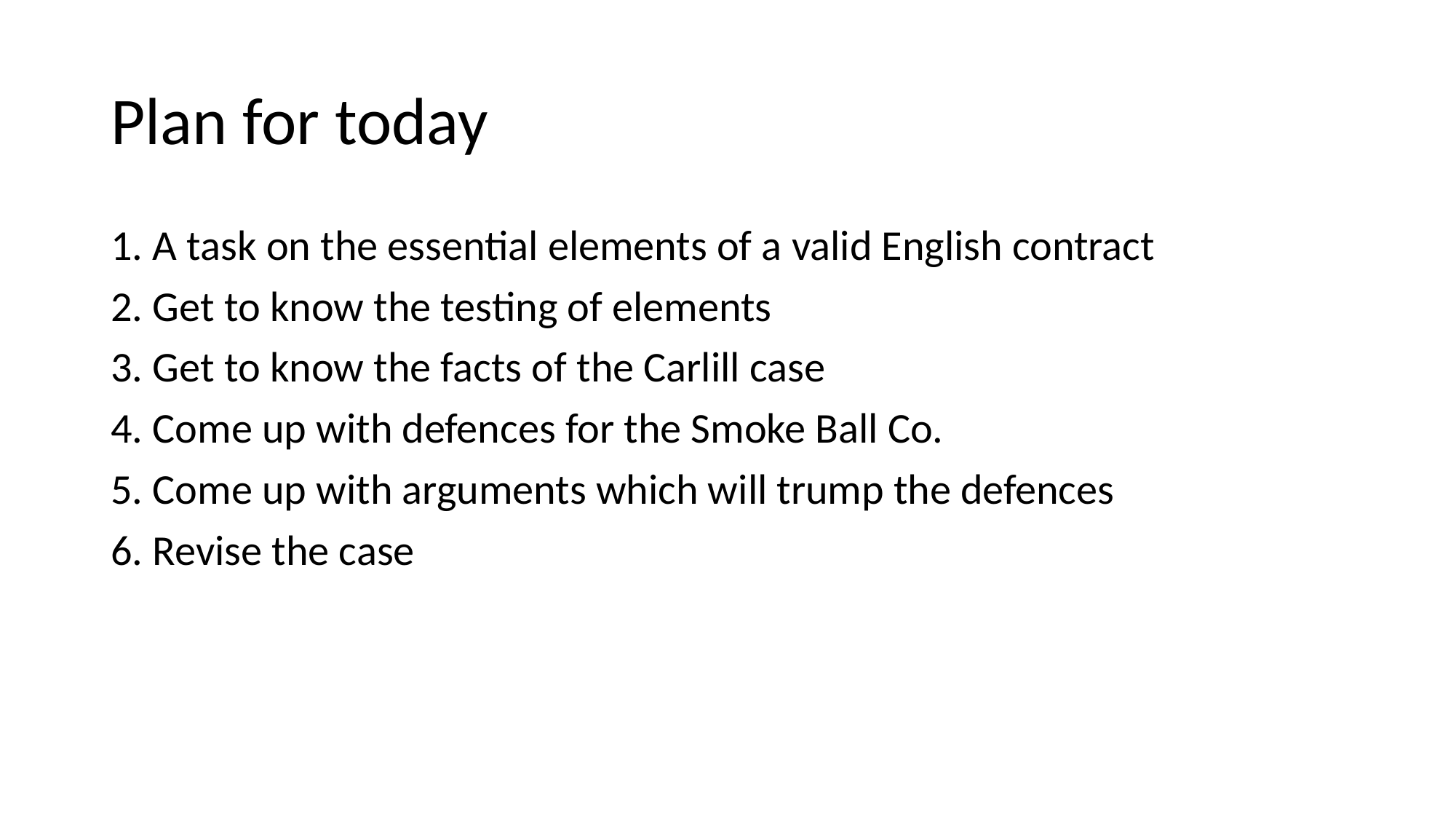

# Plan for today
1. A task on the essential elements of a valid English contract
2. Get to know the testing of elements
3. Get to know the facts of the Carlill case
4. Come up with defences for the Smoke Ball Co.
5. Come up with arguments which will trump the defences
6. Revise the case